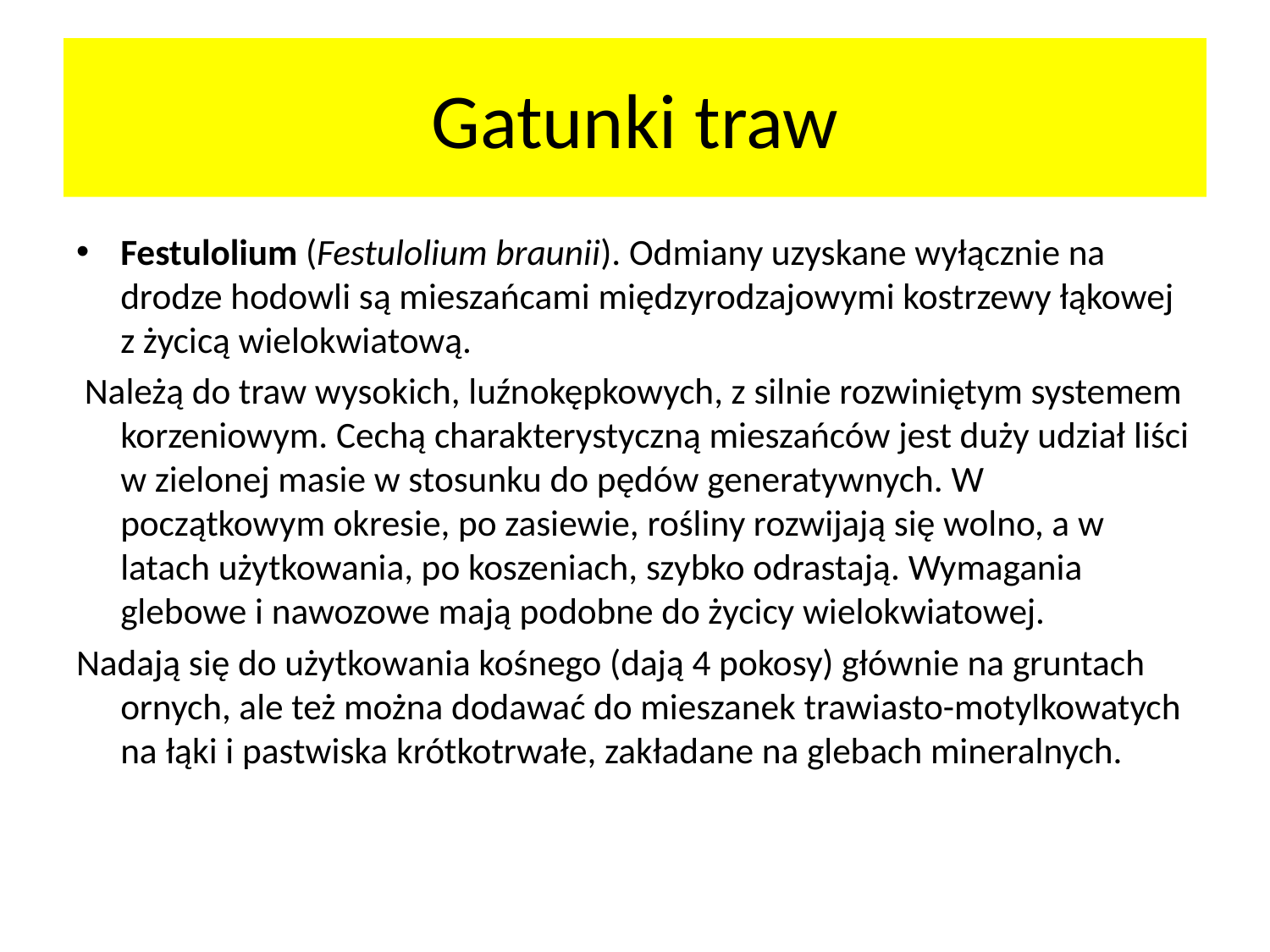

# Gatunki traw
Festulolium (Festulolium braunii). Odmiany uzyskane wyłącznie na drodze hodowli są mieszańcami międzyrodzajowymi kostrzewy łąkowej z życicą wielokwiatową.
 Należą do traw wysokich, luźnokępkowych, z silnie rozwiniętym systemem korzeniowym. Cechą charakterystyczną mieszańców jest duży udział liści w zielonej masie w stosunku do pędów generatywnych. W początkowym okresie, po zasiewie, rośliny rozwijają się wolno, a w latach użytkowania, po koszeniach, szybko odrastają. Wymagania glebowe i nawozowe mają podobne do życicy wielokwiatowej.
Nadają się do użytkowania kośnego (dają 4 pokosy) głównie na gruntach ornych, ale też można dodawać do mieszanek trawiasto-motylkowatych na łąki i pastwiska krótkotrwałe, zakładane na glebach mineralnych.